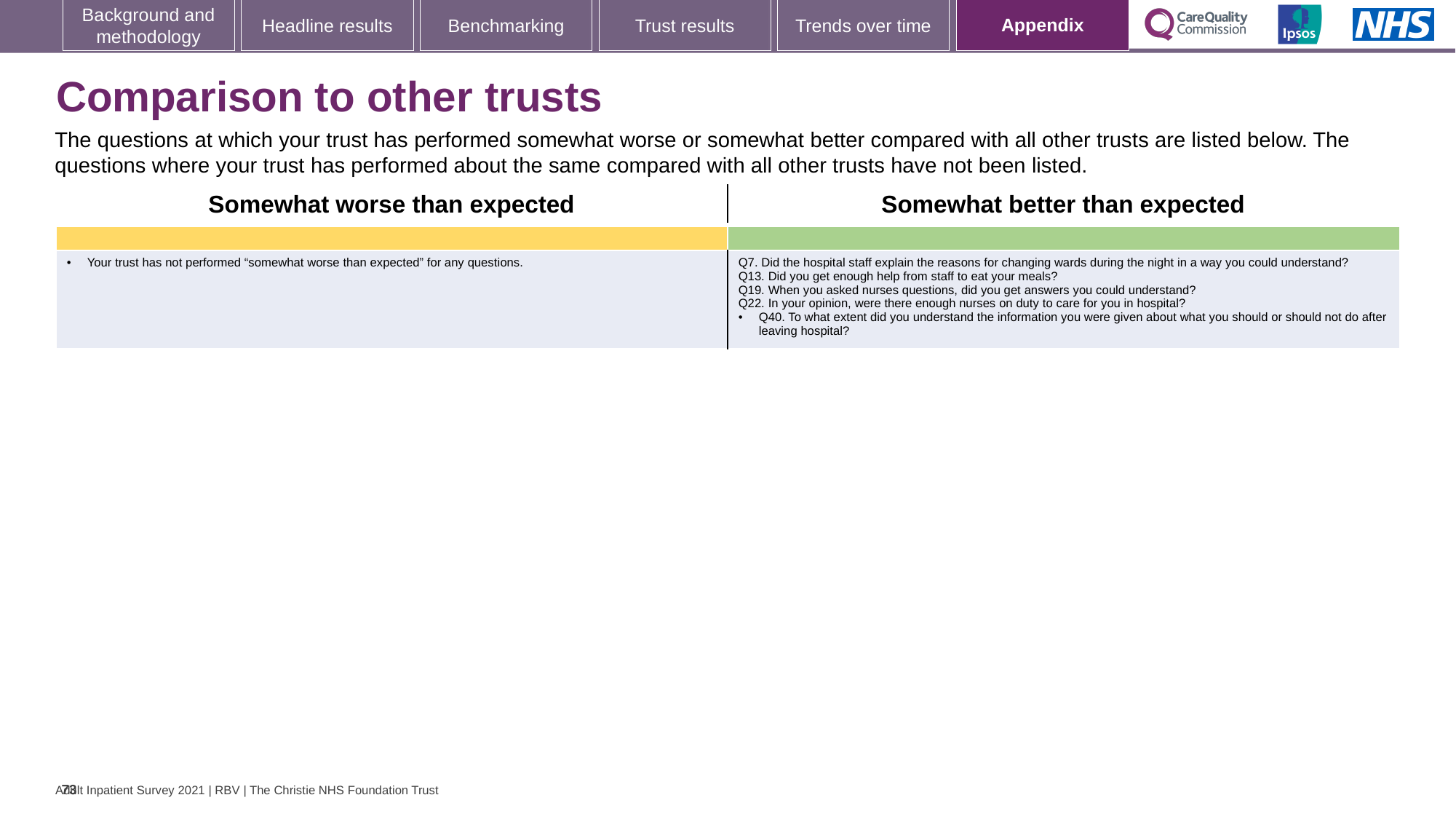

[unsupported chart]

# Comparison to other trusts
The questions at which your trust has performed somewhat worse or somewhat better compared with all other trusts are listed below. The questions where your trust has performed about the same compared with all other trusts have not been listed.
| Somewhat worse than expected | Somewhat better than expected |
| --- | --- |
|  |  |
| Your trust has not performed “somewhat worse than expected” for any questions. | Q7. Did the hospital staff explain the reasons for changing wards during the night in a way you could understand? Q13. Did you get enough help from staff to eat your meals? Q19. When you asked nurses questions, did you get answers you could understand? Q22. In your opinion, were there enough nurses on duty to care for you in hospital? Q40. To what extent did you understand the information you were given about what you should or should not do after leaving hospital? |
73